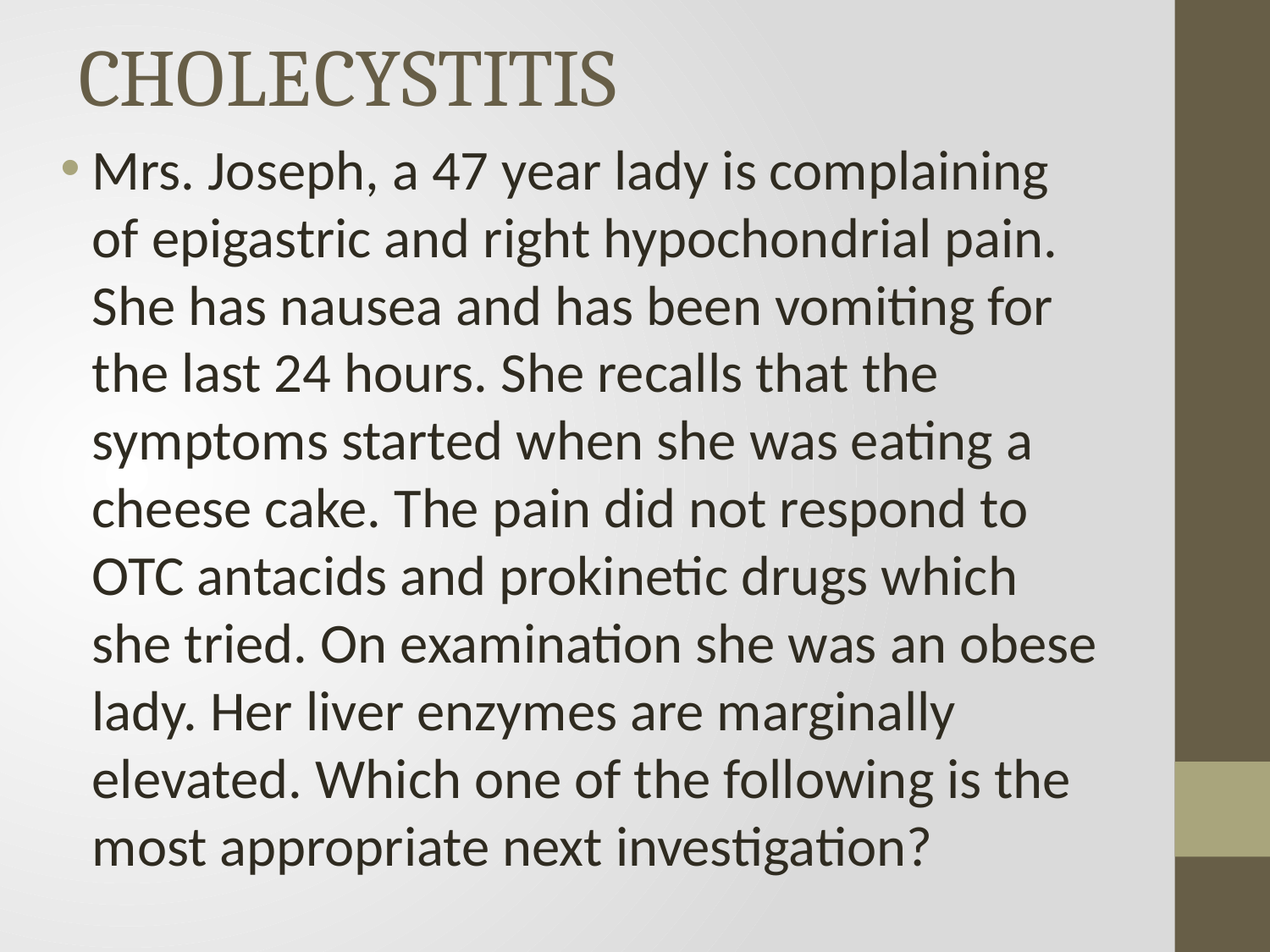

# CHOLECYSTITIS
Mrs. Joseph, a 47 year lady is complaining of epigastric and right hypochondrial pain. She has nausea and has been vomiting for the last 24 hours. She recalls that the symptoms started when she was eating a cheese cake. The pain did not respond to OTC antacids and prokinetic drugs which she tried. On examination she was an obese lady. Her liver enzymes are marginally elevated. Which one of the following is the most appropriate next investigation?